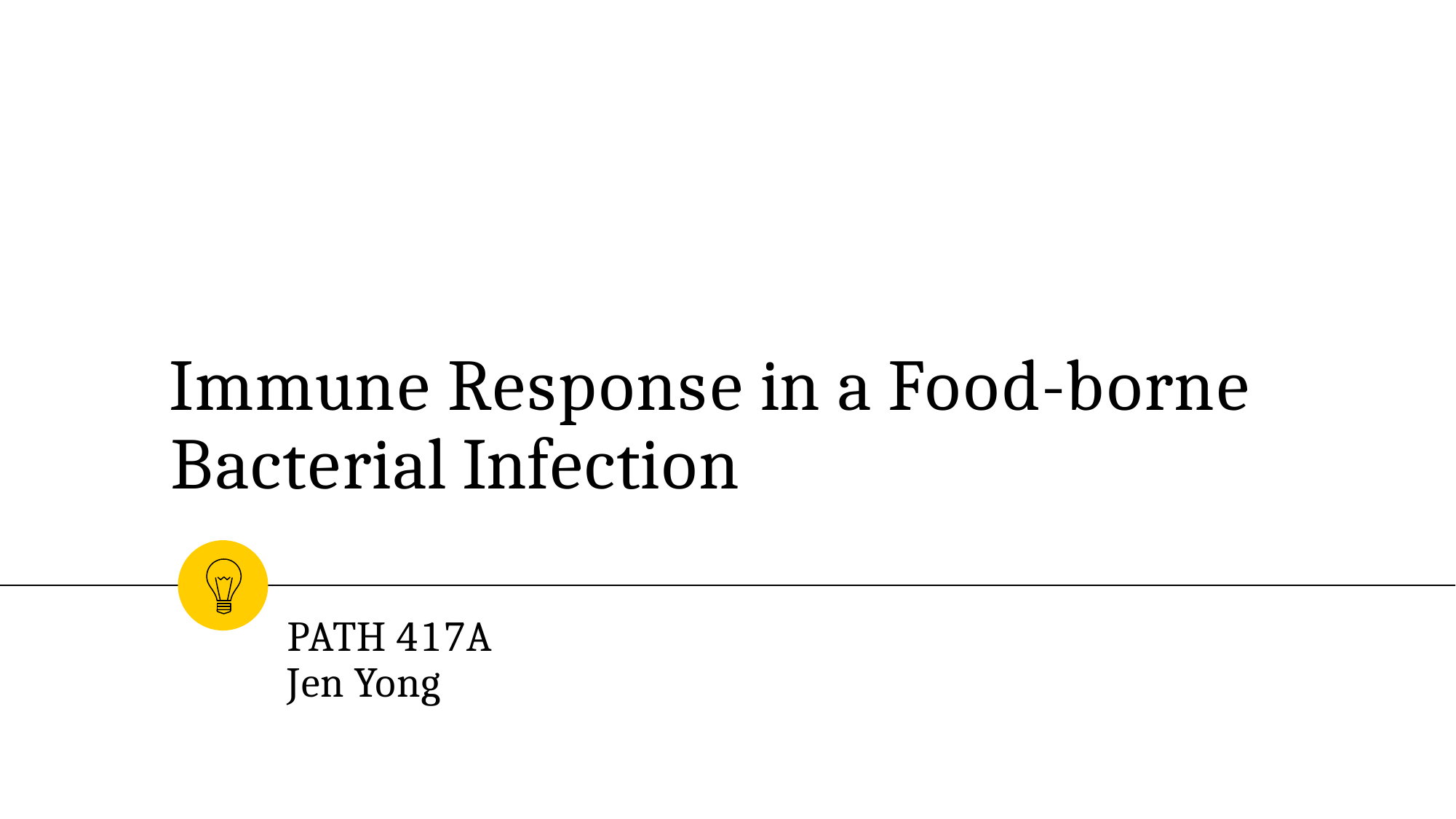

# Immune Response in a Food-borne Bacterial Infection

PATH 417A
Jen Yong